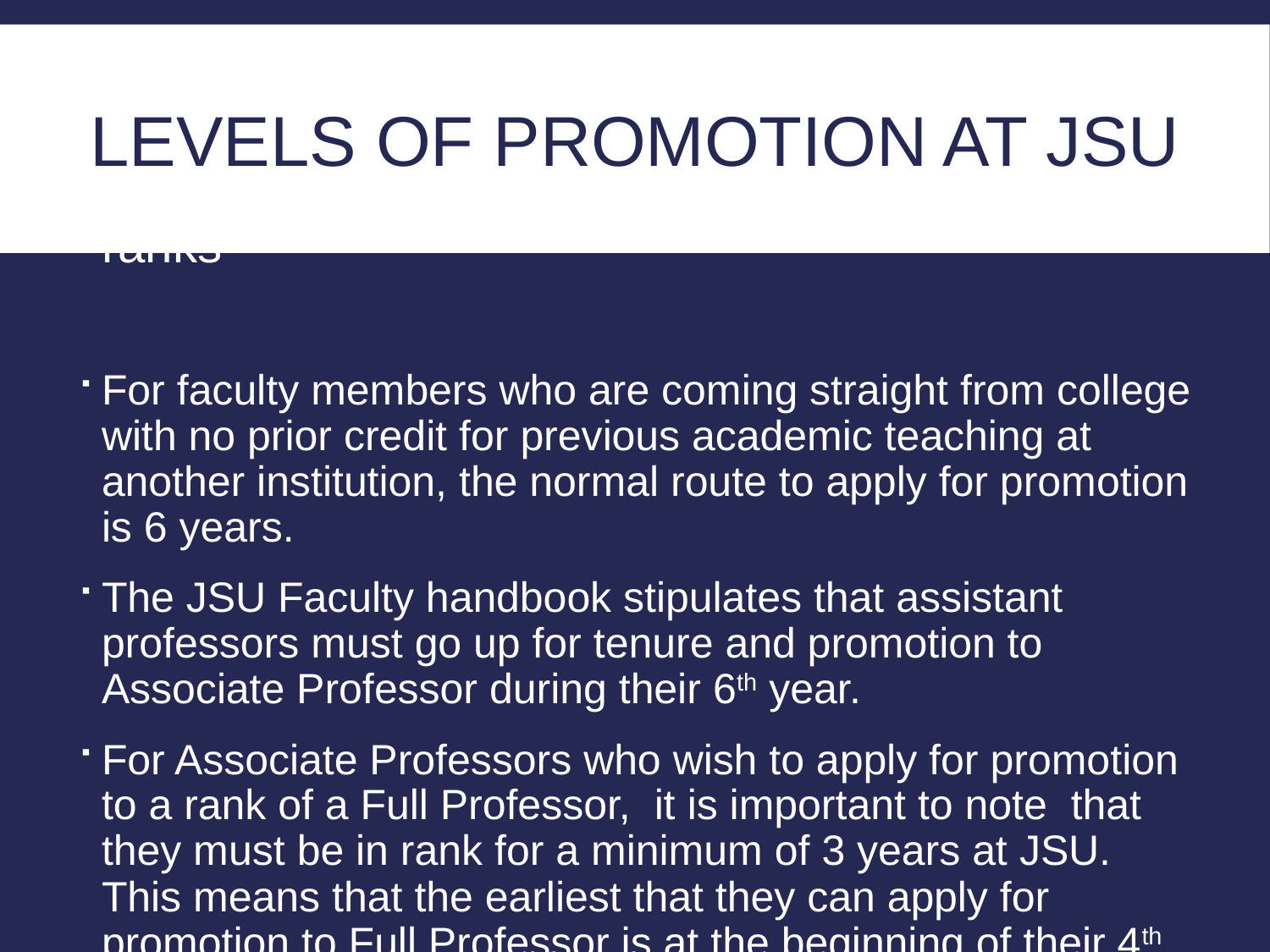

# Levels of Promotion at JSU
For most faculty members who join the faculty ranks

For faculty members who are coming straight from college with no prior credit for previous academic teaching at another institution, the normal route to apply for promotion is 6 years.
The JSU Faculty handbook stipulates that assistant professors must go up for tenure and promotion to Associate Professor during their 6th year.
For Associate Professors who wish to apply for promotion to a rank of a Full Professor,  it is important to note  that they must be in rank for a minimum of 3 years at JSU. This means that the earliest that they can apply for promotion to Full Professor is at the beginning of their 4th year in rank.